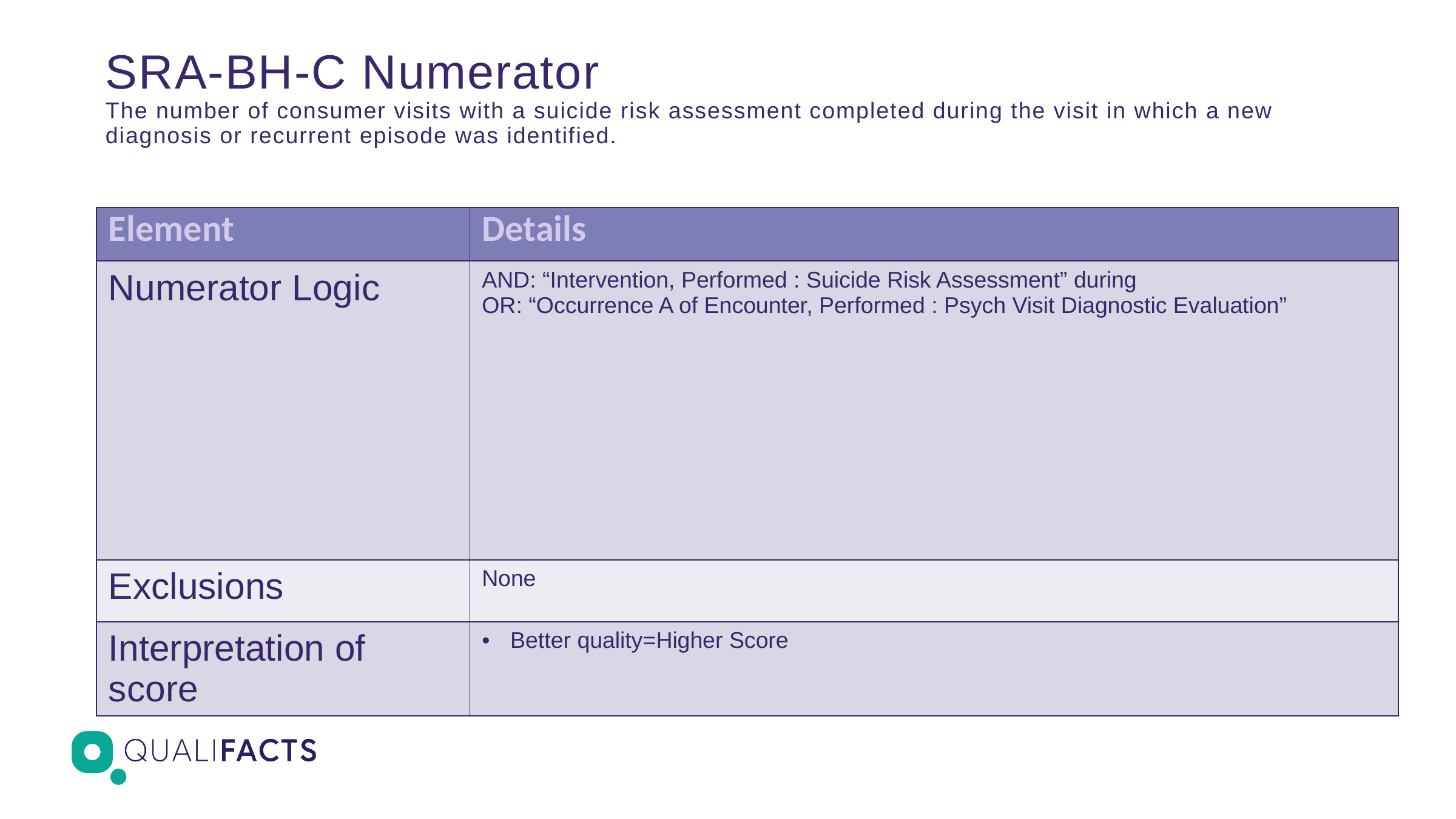

# SRA-BH-C Numerator The number of consumer visits with a suicide risk assessment completed during the visit in which a new diagnosis or recurrent episode was identified.
| Element | Details |
| --- | --- |
| Numerator Logic | AND: “Intervention, Performed : Suicide Risk Assessment” during OR: “Occurrence A of Encounter, Performed : Psych Visit Diagnostic Evaluation” |
| Exclusions | None |
| Interpretation of score | Better quality=Higher Score |